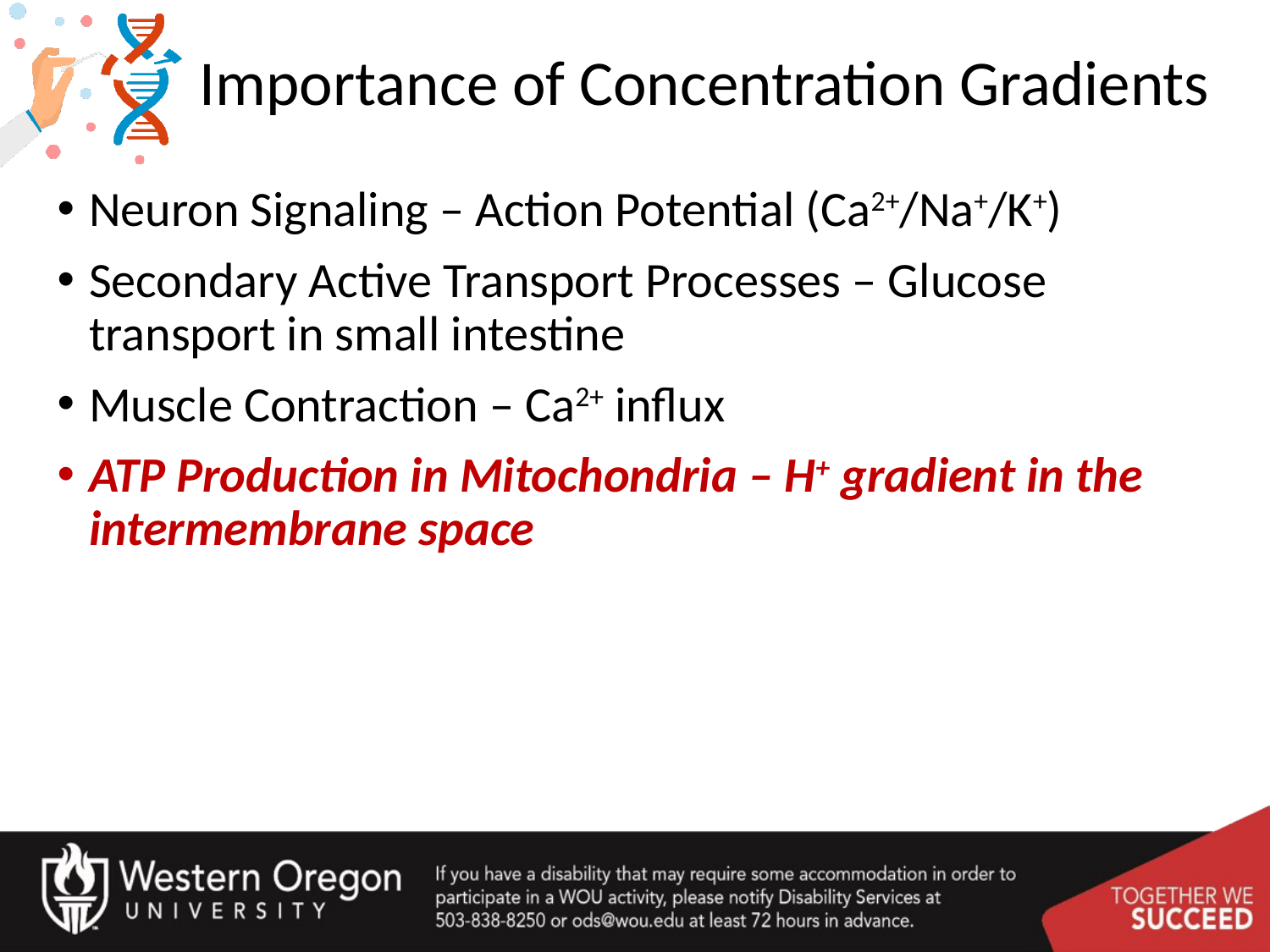

# Importance of Concentration Gradients
Neuron Signaling – Action Potential (Ca2+/Na+/K+)
Secondary Active Transport Processes – Glucose transport in small intestine
Muscle Contraction – Ca2+ influx
ATP Production in Mitochondria – H+ gradient in the intermembrane space